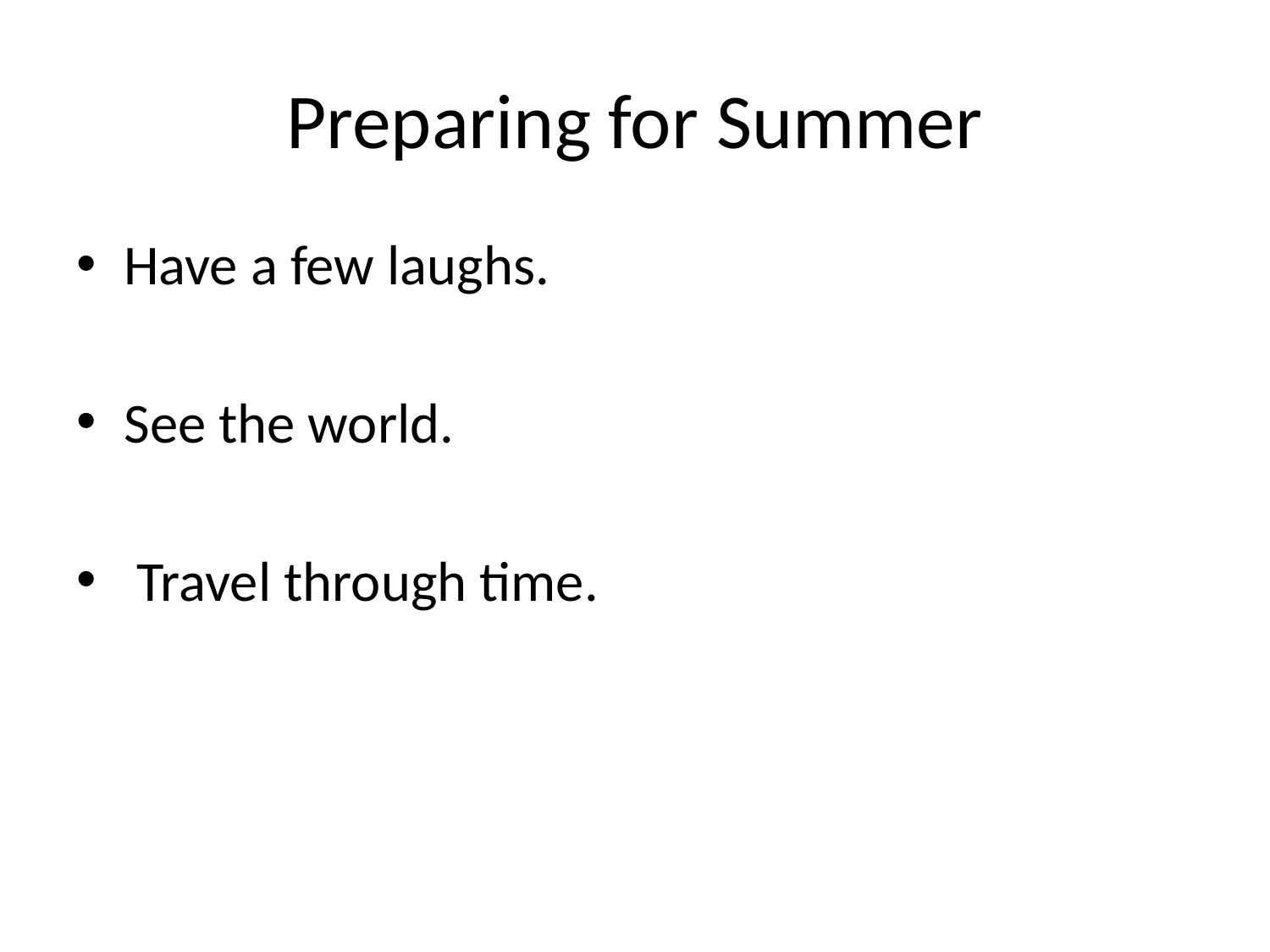

# Preparing for Summer
Have a few laughs.

See the world.

 Travel through time.